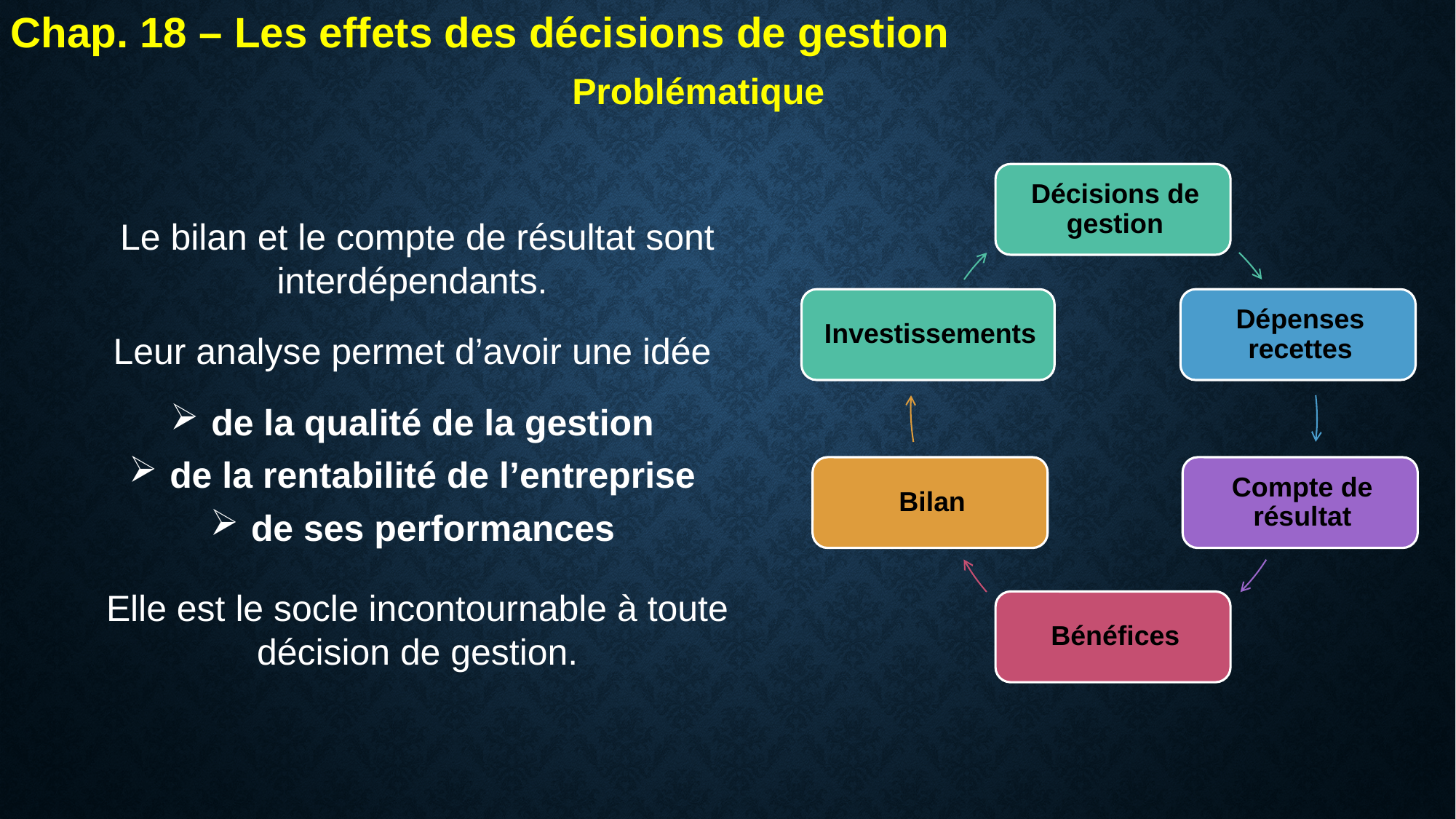

Chap. 18 – Les effets des décisions de gestion
Problématique
Décisions de gestion
Dépenses recettes
Compte de résultat
Bénéfices
Bilan
Investissements
Le bilan et le compte de résultat sont interdépendants.
Leur analyse permet d’avoir une idée
de la qualité de la gestion
de la rentabilité de l’entreprise
de ses performances
Elle est le socle incontournable à toute décision de gestion.